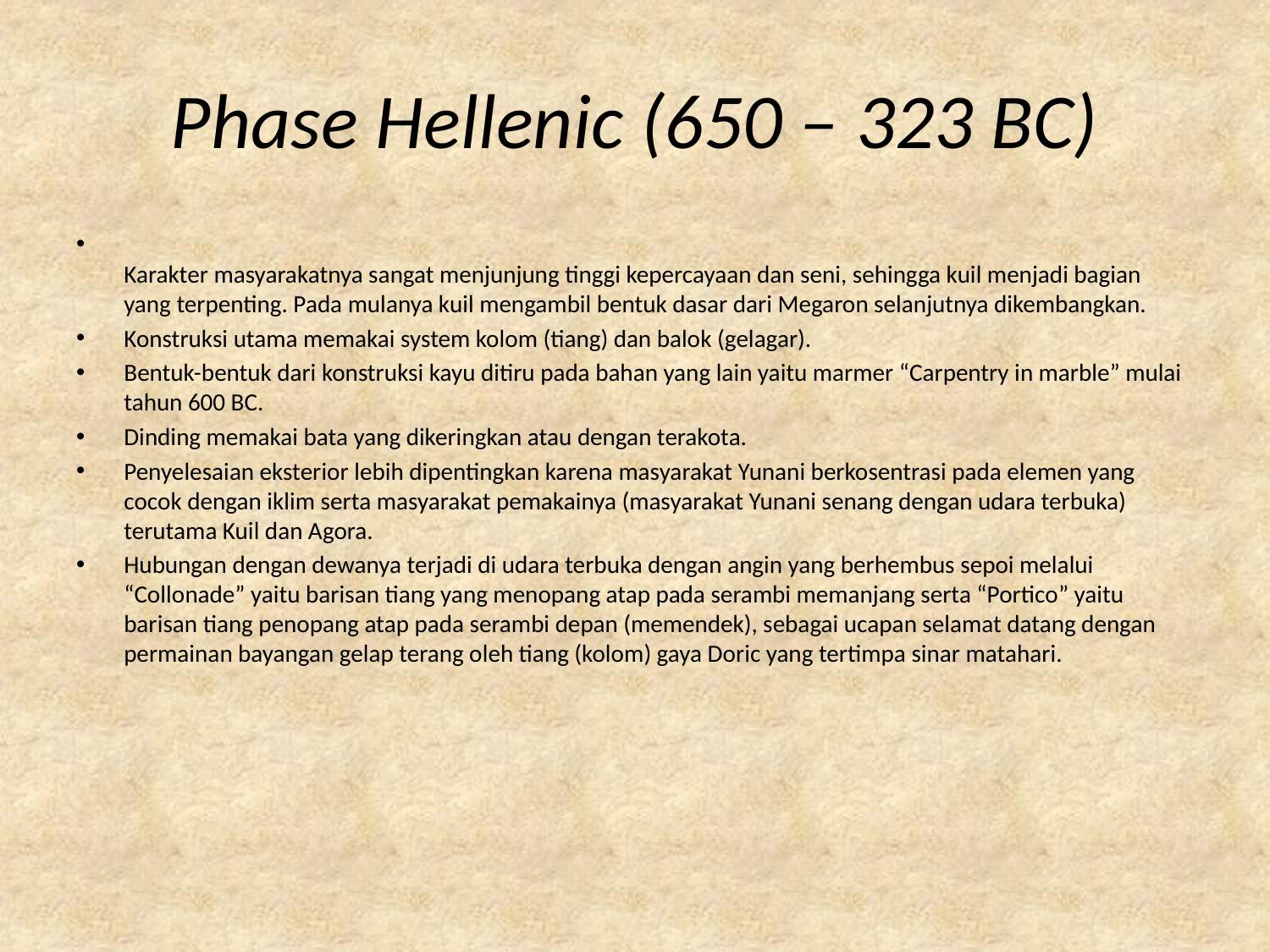

# Phase Hellenic (650 – 323 BC)
Karakter masyarakatnya sangat menjunjung tinggi kepercayaan dan seni, sehingga kuil menjadi bagian yang terpenting. Pada mulanya kuil mengambil bentuk dasar dari Megaron selanjutnya dikembangkan.
Konstruksi utama memakai system kolom (tiang) dan balok (gelagar).
Bentuk-bentuk dari konstruksi kayu ditiru pada bahan yang lain yaitu marmer “Carpentry in marble” mulai tahun 600 BC.
Dinding memakai bata yang dikeringkan atau dengan terakota.
Penyelesaian eksterior lebih dipentingkan karena masyarakat Yunani berkosentrasi pada elemen yang cocok dengan iklim serta masyarakat pemakainya (masyarakat Yunani senang dengan udara terbuka) terutama Kuil dan Agora.
Hubungan dengan dewanya terjadi di udara terbuka dengan angin yang berhembus sepoi melalui “Collonade” yaitu barisan tiang yang menopang atap pada serambi memanjang serta “Portico” yaitu barisan tiang penopang atap pada serambi depan (memendek), sebagai ucapan selamat datang dengan permainan bayangan gelap terang oleh tiang (kolom) gaya Doric yang tertimpa sinar matahari.